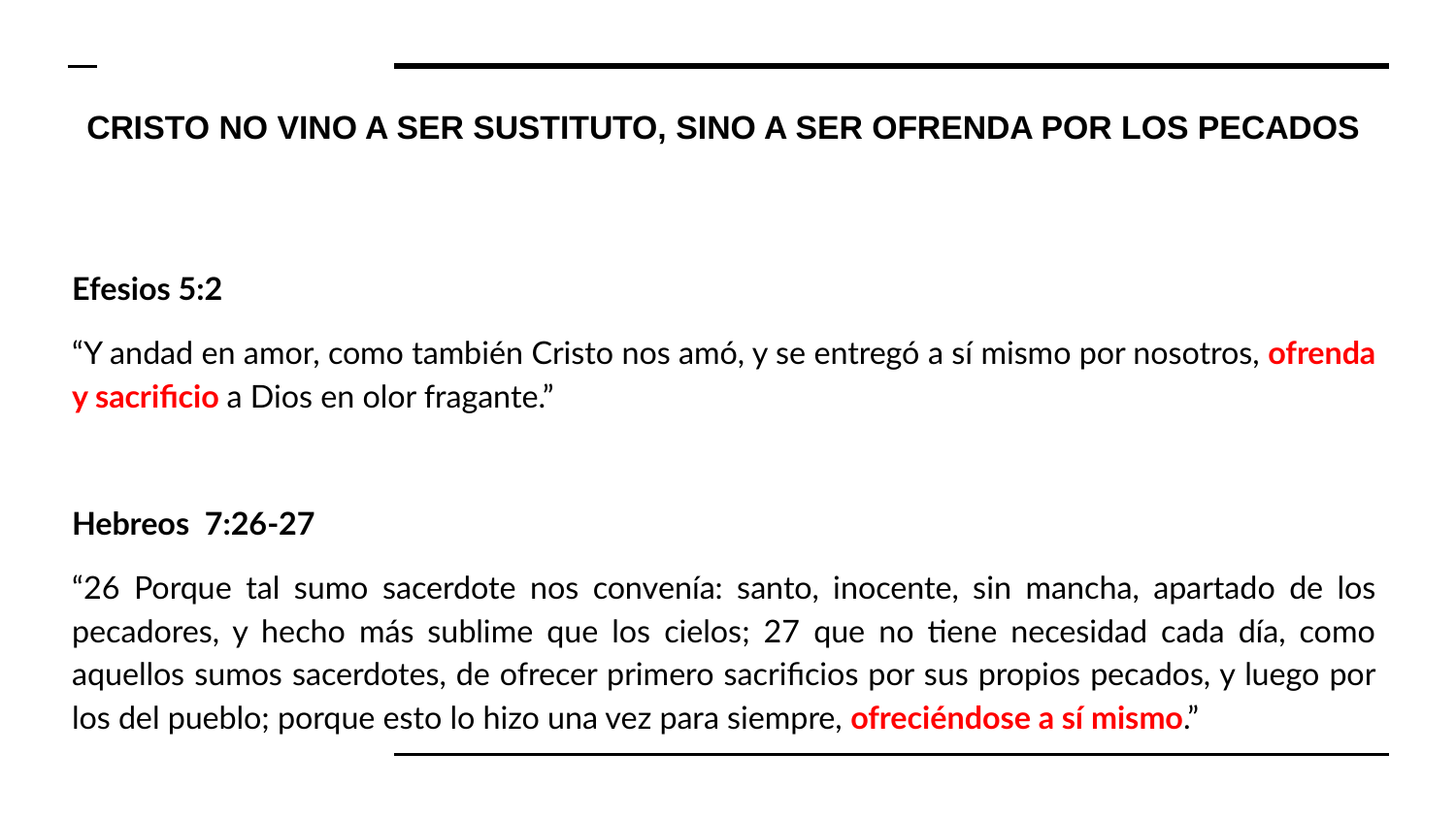

# CRISTO NO VINO A SER SUSTITUTO, SINO A SER OFRENDA POR LOS PECADOS
Efesios 5:2
“Y andad en amor, como también Cristo nos amó, y se entregó a sí mismo por nosotros, ofrenda y sacrificio a Dios en olor fragante.”

Hebreos  7:26-27
“26 Porque tal sumo sacerdote nos convenía: santo, inocente, sin mancha, apartado de los pecadores, y hecho más sublime que los cielos; 27 que no tiene necesidad cada día, como aquellos sumos sacerdotes, de ofrecer primero sacrificios por sus propios pecados, y luego por los del pueblo; porque esto lo hizo una vez para siempre, ofreciéndose a sí mismo.”